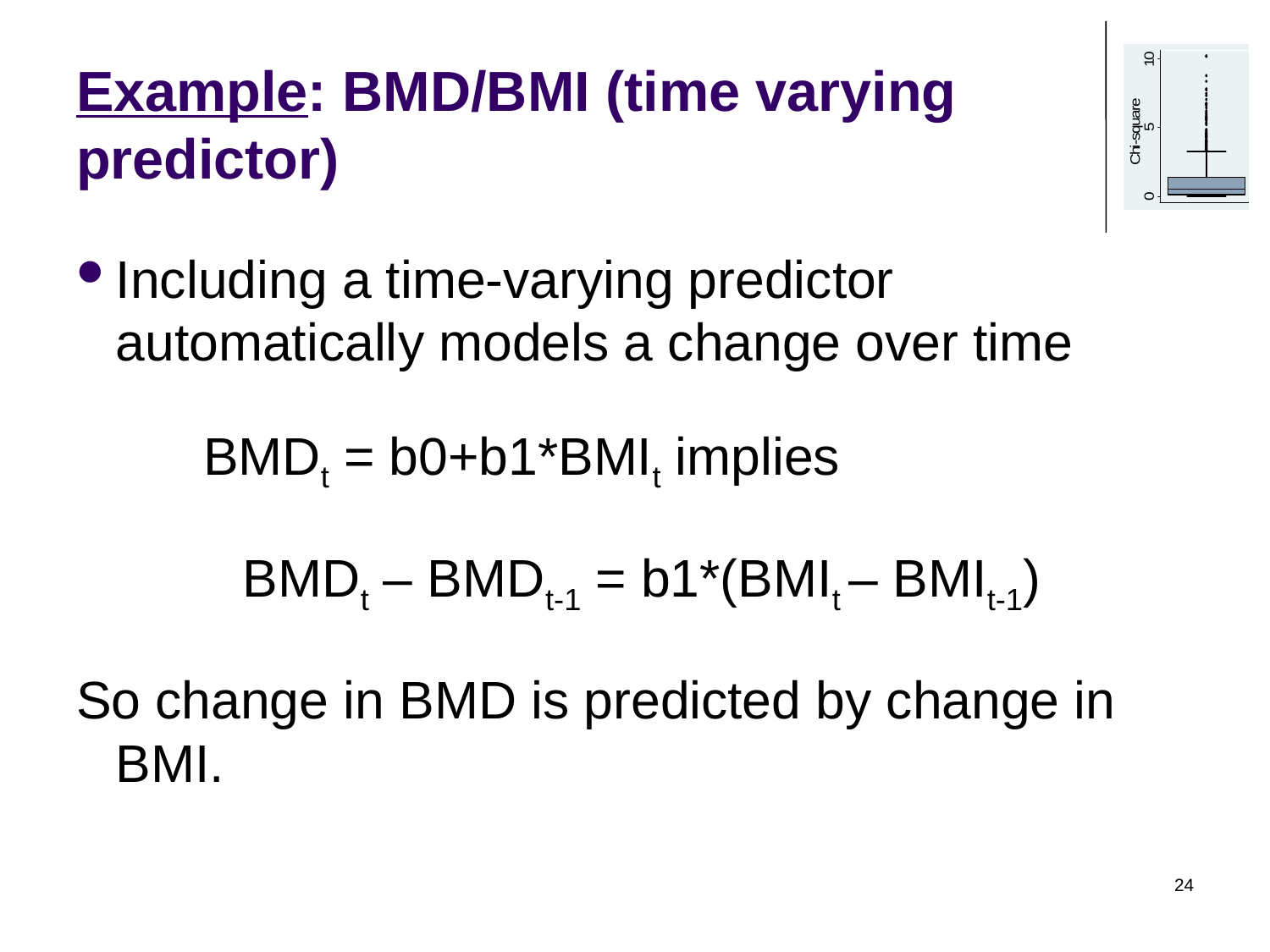

# Example: BMD/BMI (time varying predictor)
Including a time-varying predictor automatically models a change over time

	BMDt = b0+b1*BMIt implies

		BMDt – BMDt-1 = b1*(BMIt – BMIt-1)

So change in BMD is predicted by change in BMI.
24